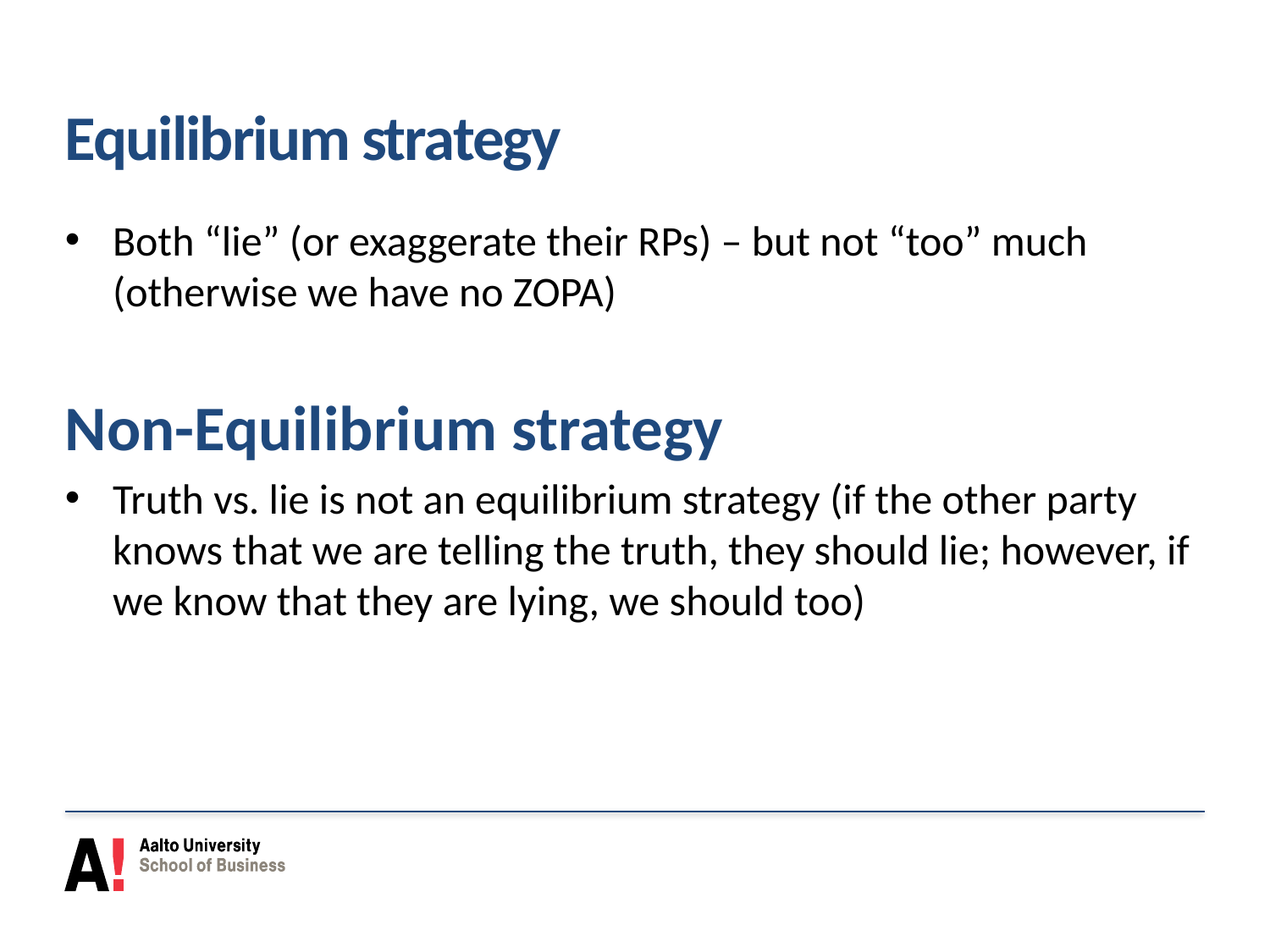

# Equilibrium strategy
Both “lie” (or exaggerate their RPs) – but not “too” much (otherwise we have no ZOPA)

Non-Equilibrium strategy
Truth vs. lie is not an equilibrium strategy (if the other party knows that we are telling the truth, they should lie; however, if we know that they are lying, we should too)